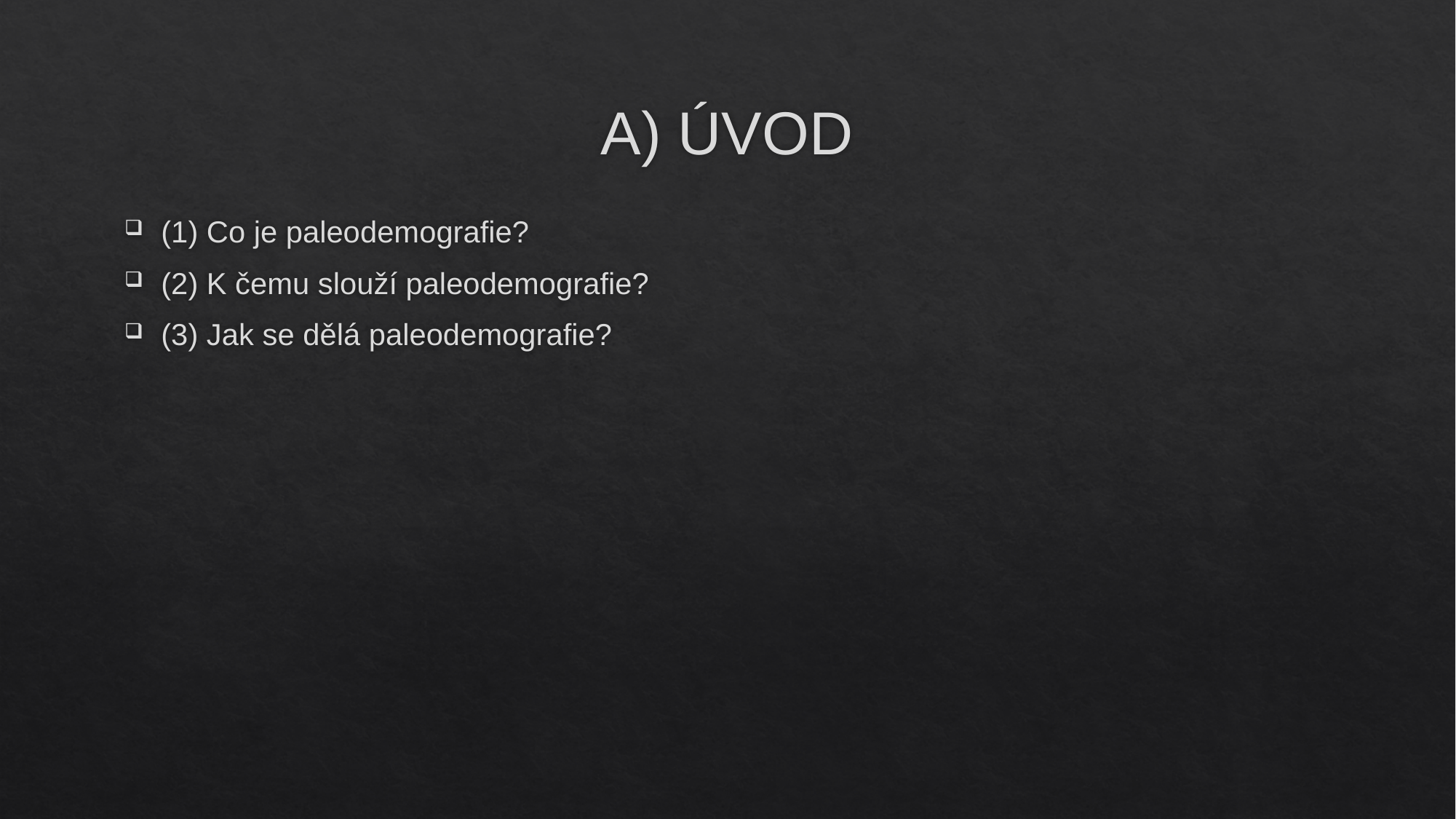

# A) ÚVOD
(1) Co je paleodemografie?
(2) K čemu slouží paleodemografie?
(3) Jak se dělá paleodemografie?